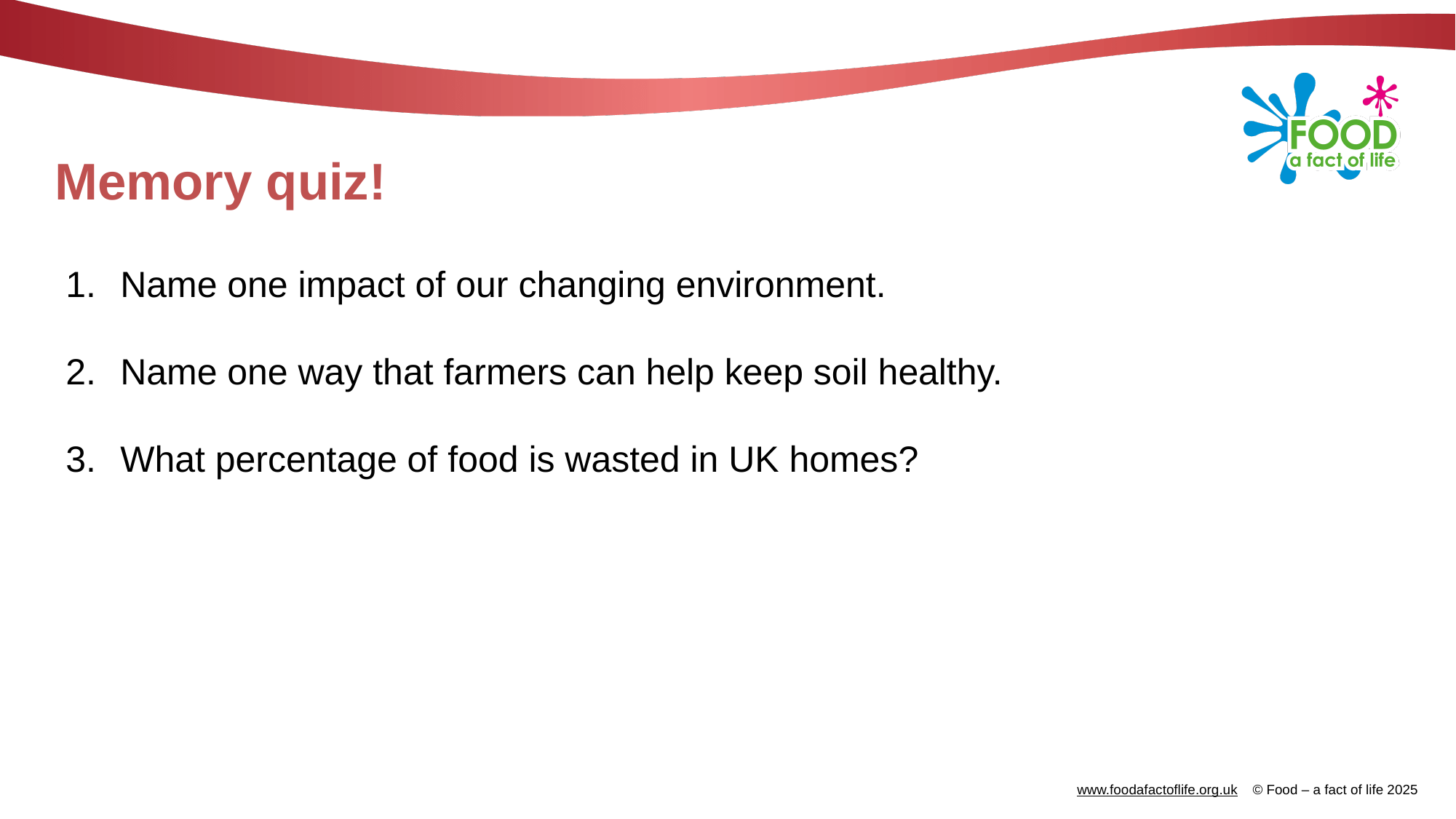

# Memory quiz!

Name one impact of our changing environment.

Name one way that farmers can help keep soil healthy.

What percentage of food is wasted in UK homes?